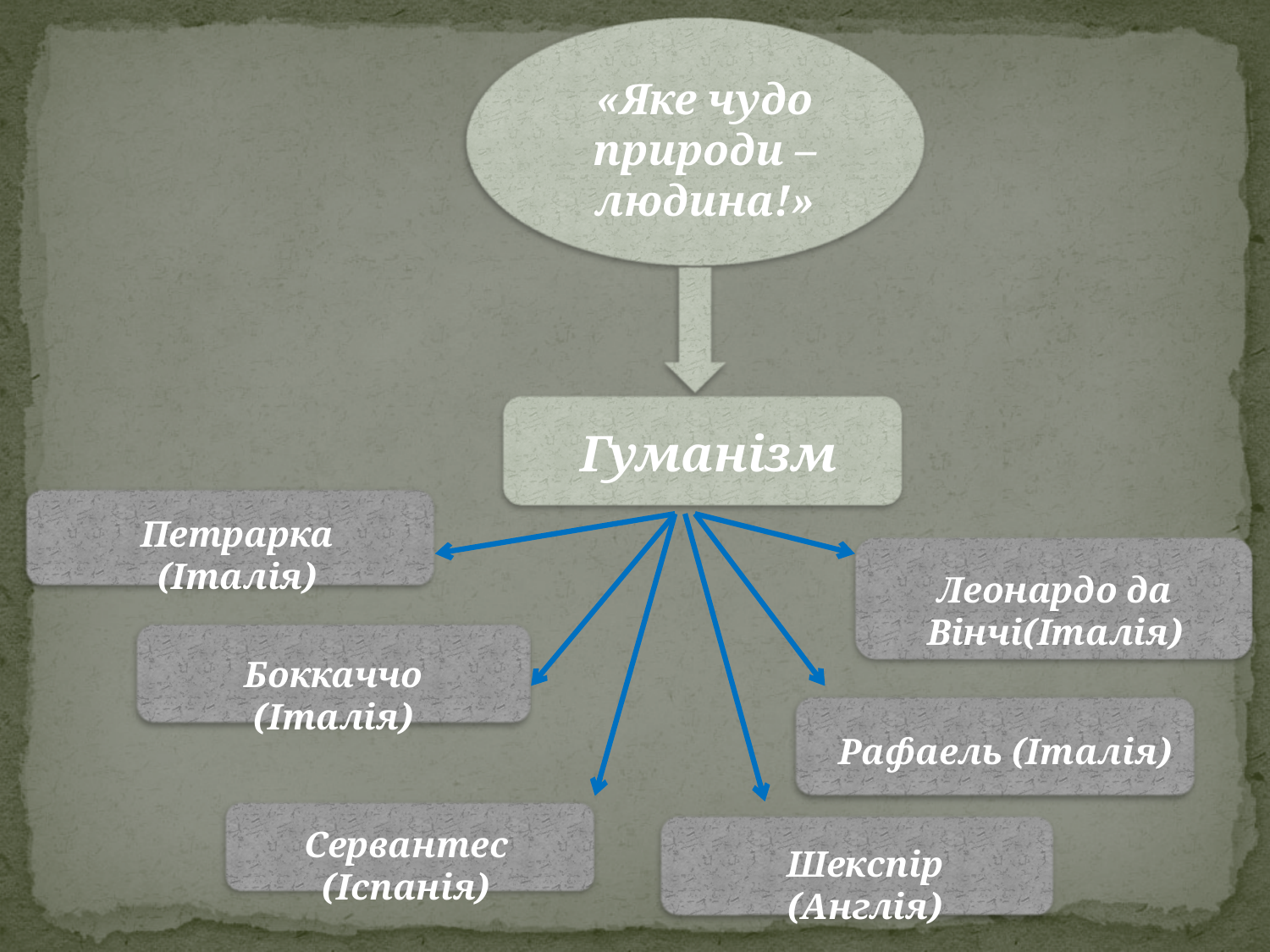

«Яке чудо природи – людина!»

Гуманізм

Петрарка (Італія)

Леонардо да Вінчі(Італія)

Боккаччо (Італія)

Рафаель (Італія)

Сервантес (Іспанія)

Шекспір (Англія)